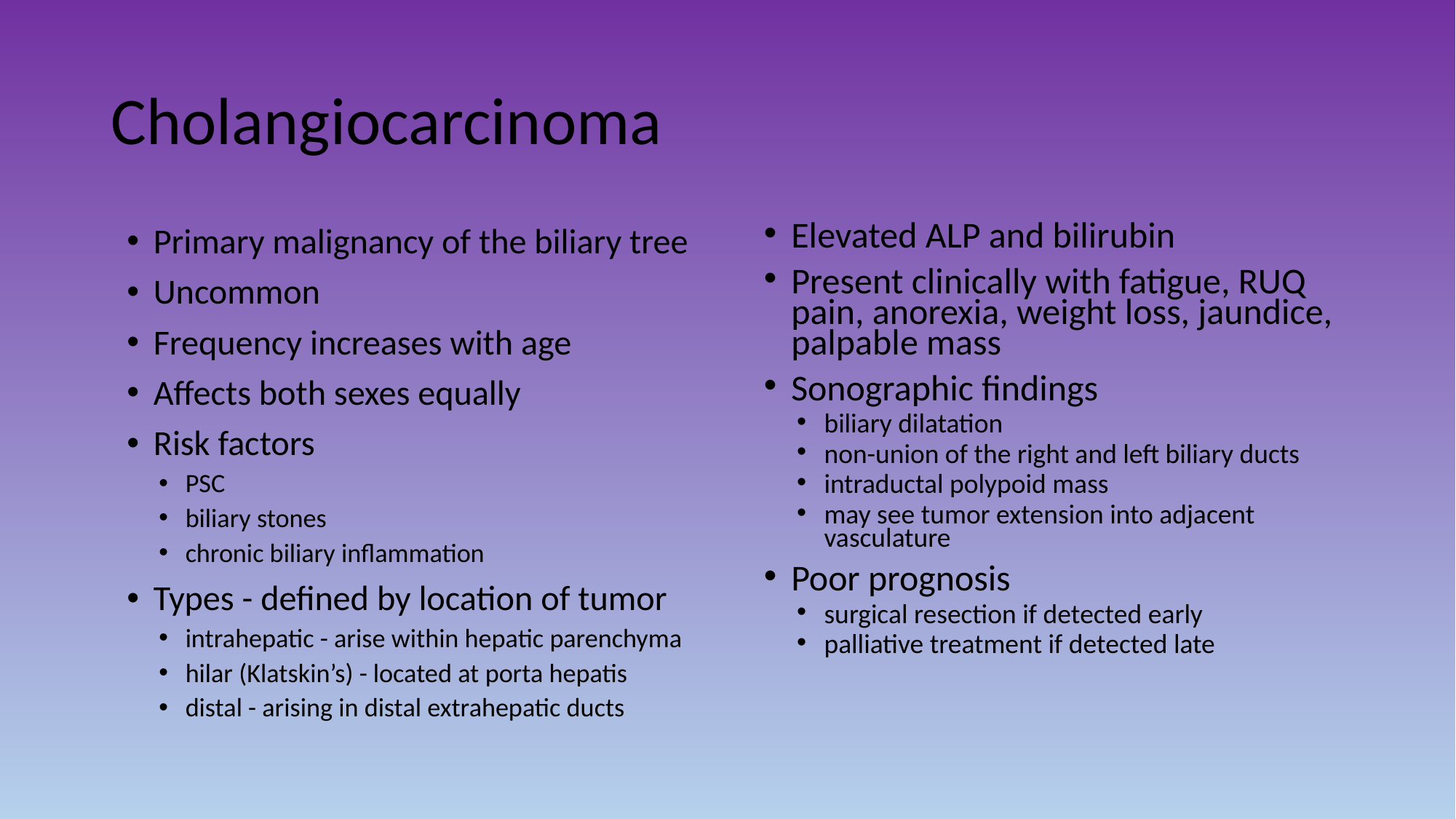

# Cholangiocarcinoma
Primary malignancy of the biliary tree
Uncommon
Frequency increases with age
Affects both sexes equally
Risk factors
PSC
biliary stones
chronic biliary inflammation
Types - defined by location of tumor
intrahepatic - arise within hepatic parenchyma
hilar (Klatskin’s) - located at porta hepatis
distal - arising in distal extrahepatic ducts

Elevated ALP and bilirubin
Present clinically with fatigue, RUQ pain, anorexia, weight loss, jaundice, palpable mass
Sonographic findings
biliary dilatation
non-union of the right and left biliary ducts
intraductal polypoid mass
may see tumor extension into adjacent vasculature
Poor prognosis
surgical resection if detected early
palliative treatment if detected late